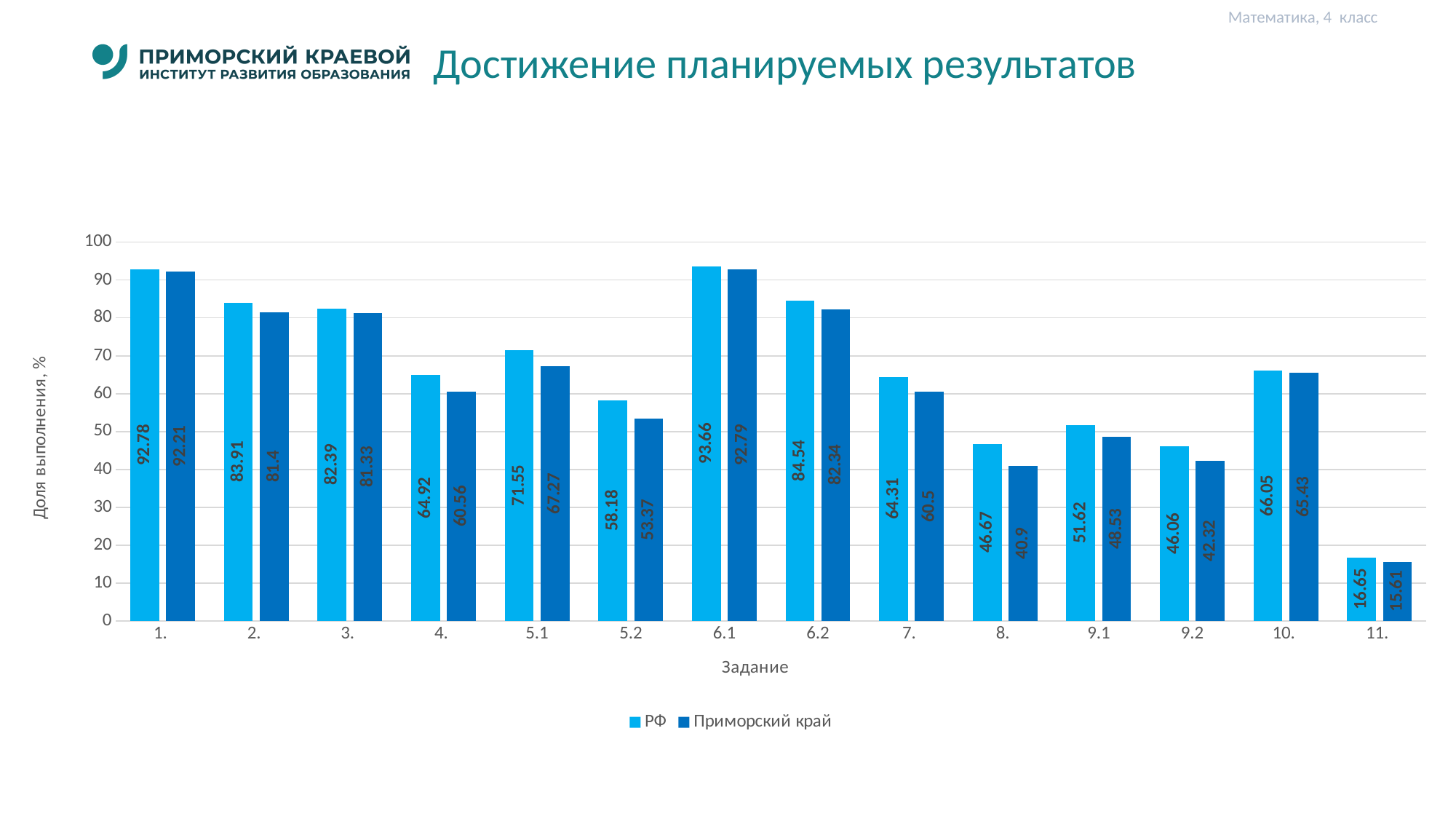

Математика, 4  класс
# Достижение планируемых результатов

### Chart

| Category | РФ | Приморский край |
|---|---|---|
| 1.  | 92.78 | 92.21 |
| 2.  | 83.91 | 81.4 |
| 3.  | 82.39 | 81.33 |
| 4.  | 64.92 | 60.56 |
| 5.1 | 71.55 | 67.27 |
| 5.2 | 58.18 | 53.37 |
| 6.1 | 93.66 | 92.79 |
| 6.2 | 84.54 | 82.34 |
| 7.  | 64.31 | 60.5 |
| 8.  | 46.67 | 40.9 |
| 9.1 | 51.62 | 48.53 |
| 9.2 | 46.06 | 42.32 |
| 10.  | 66.05 | 65.43 |
| 11.  | 16.65 | 15.61 |